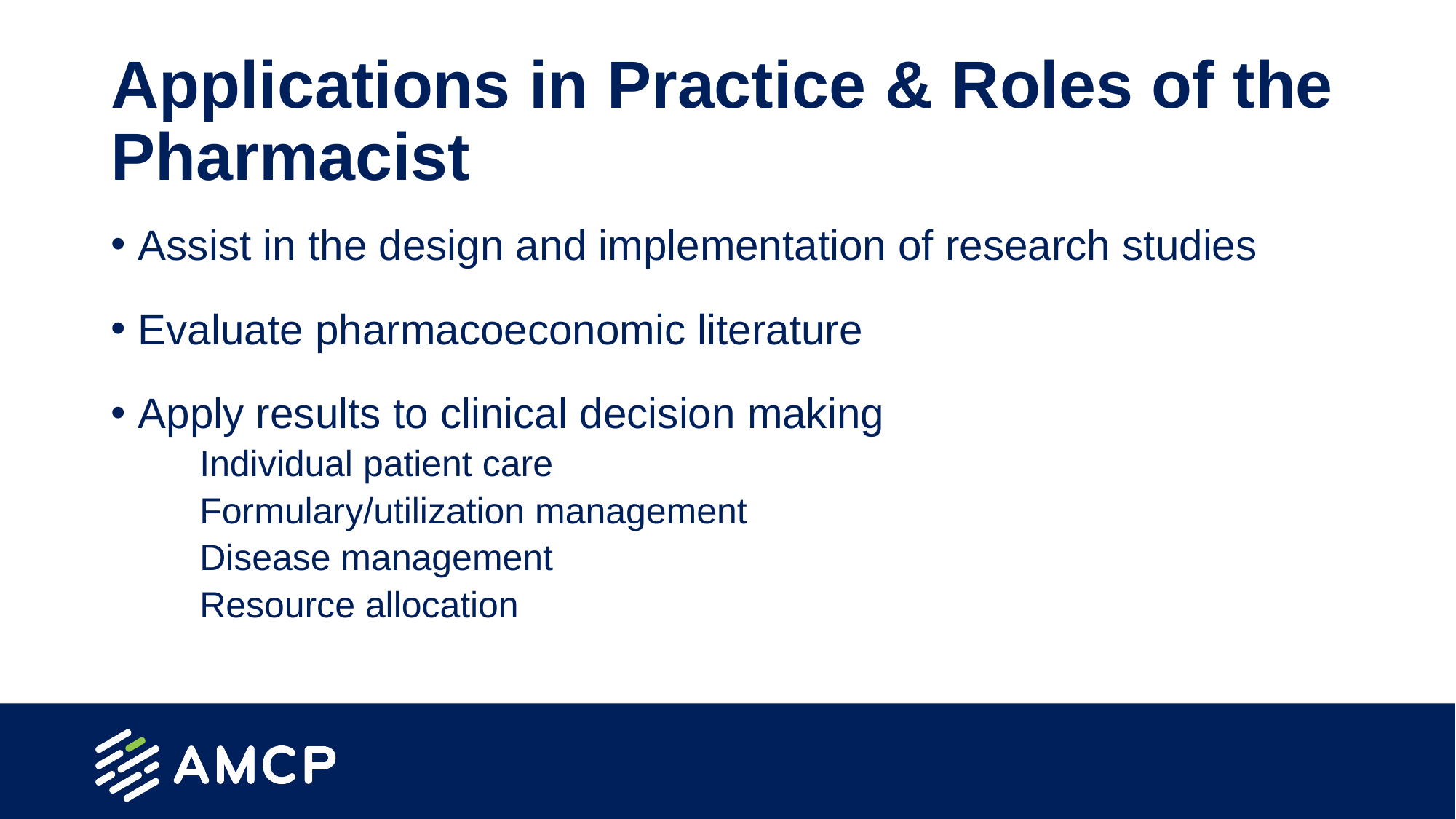

# Applications in Practice & Roles of the Pharmacist
Assist in the design and implementation of research studies

Evaluate pharmacoeconomic literature

Apply results to clinical decision making
Individual patient care
Formulary/utilization management
Disease management
Resource allocation